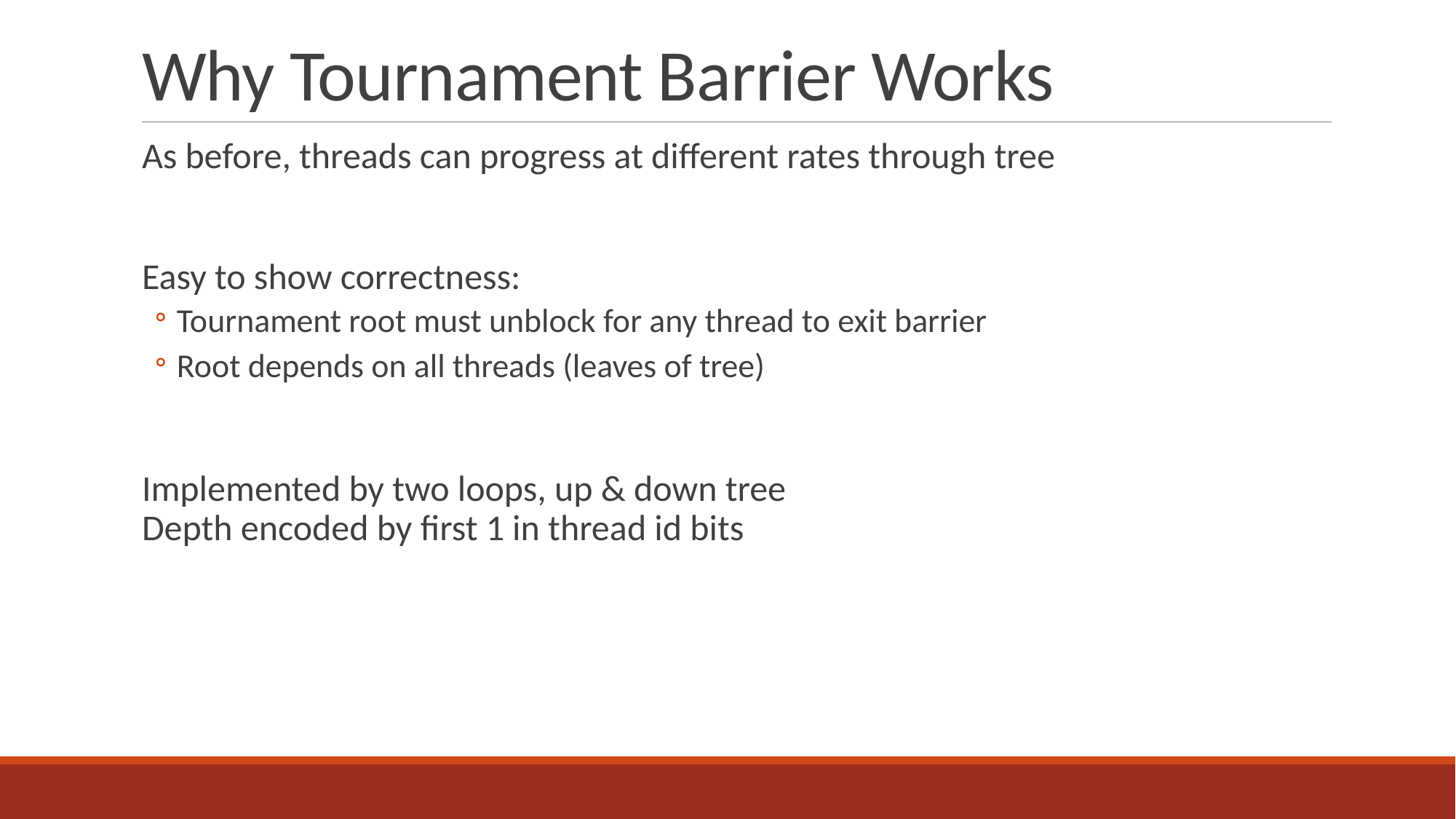

# Why Tournament Barrier Works
As before, threads can progress at different rates through tree

Easy to show correctness:
Tournament root must unblock for any thread to exit barrier
Root depends on all threads (leaves of tree)

Implemented by two loops, up & down tree
Depth encoded by first 1 in thread id bits